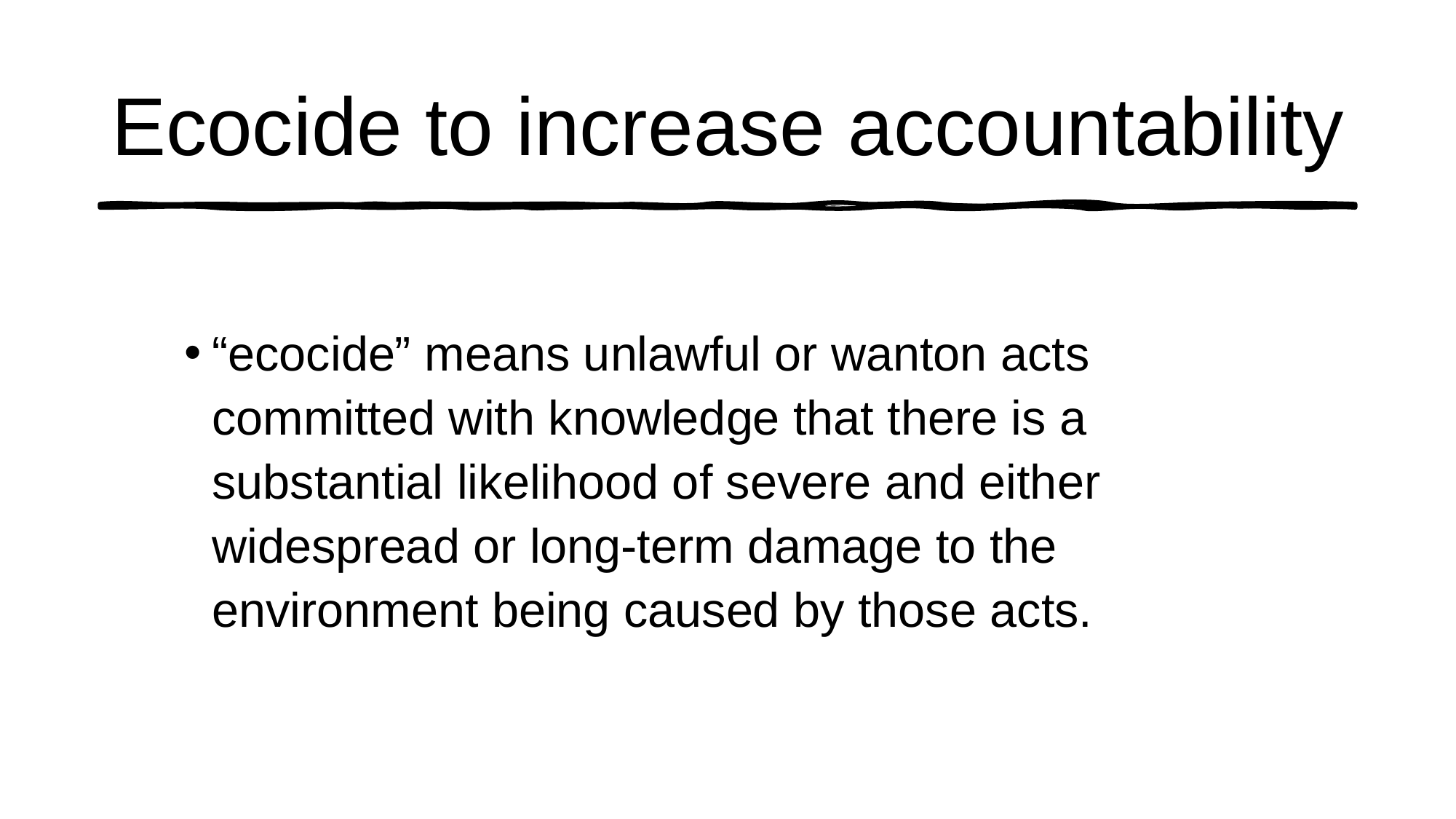

# Ecocide to increase accountability
“ecocide” means unlawful or wanton acts committed with knowledge that there is a substantial likelihood of severe and either widespread or long-term damage to the environment being caused by those acts.